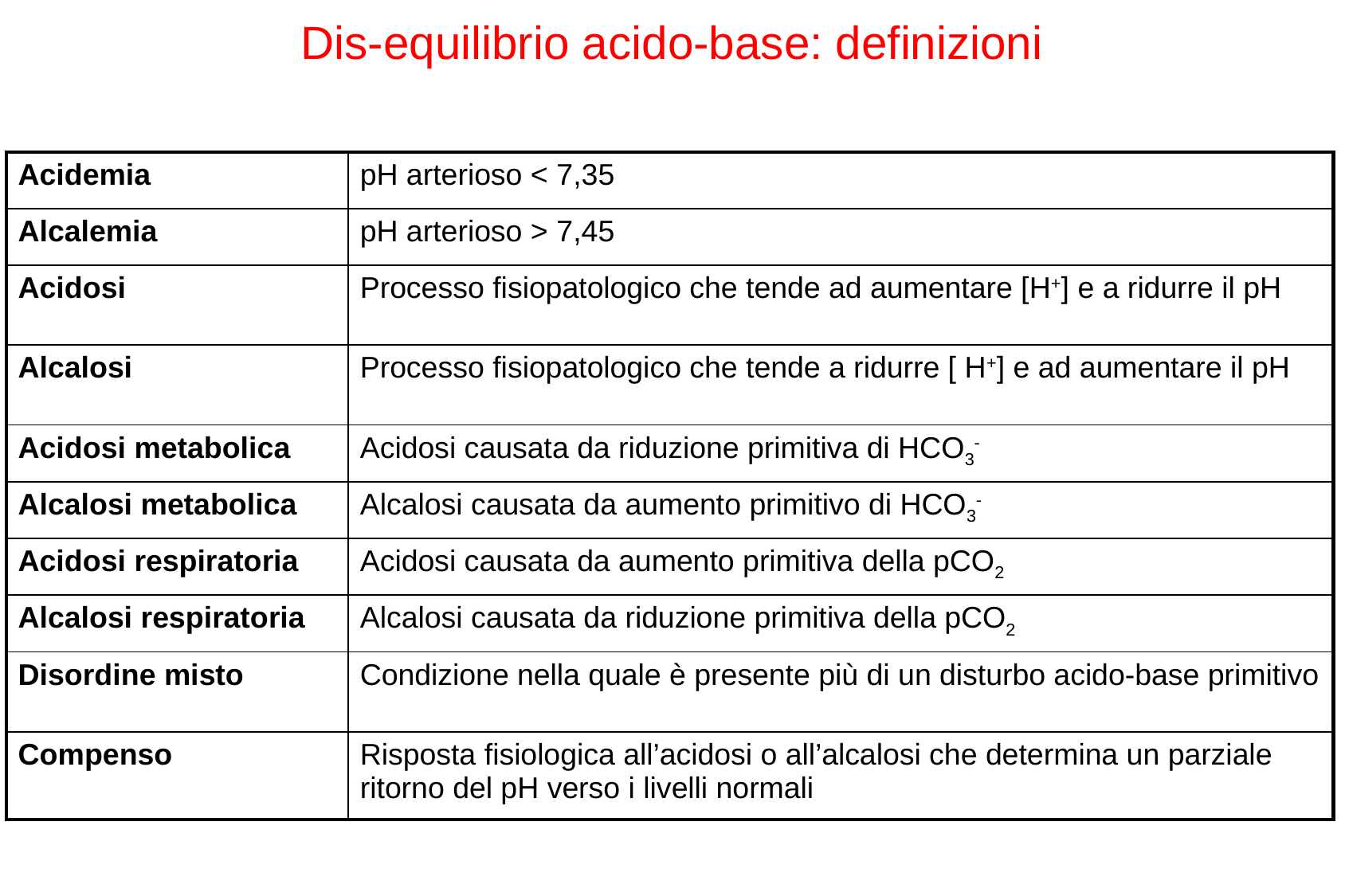

# Dis-equilibrio acido-base: definizioni
| Acidemia | pH arterioso < 7,35 |
| --- | --- |
| Alcalemia | pH arterioso > 7,45 |
| Acidosi | Processo fisiopatologico che tende ad aumentare [H+] e a ridurre il pH |
| Alcalosi | Processo fisiopatologico che tende a ridurre [ H+] e ad aumentare il pH |
| Acidosi metabolica | Acidosi causata da riduzione primitiva di HCO3- |
| Alcalosi metabolica | Alcalosi causata da aumento primitivo di HCO3- |
| Acidosi respiratoria | Acidosi causata da aumento primitiva della pCO2 |
| Alcalosi respiratoria | Alcalosi causata da riduzione primitiva della pCO2 |
| Disordine misto | Condizione nella quale è presente più di un disturbo acido-base primitivo |
| Compenso | Risposta fisiologica all’acidosi o all’alcalosi che determina un parziale ritorno del pH verso i livelli normali |